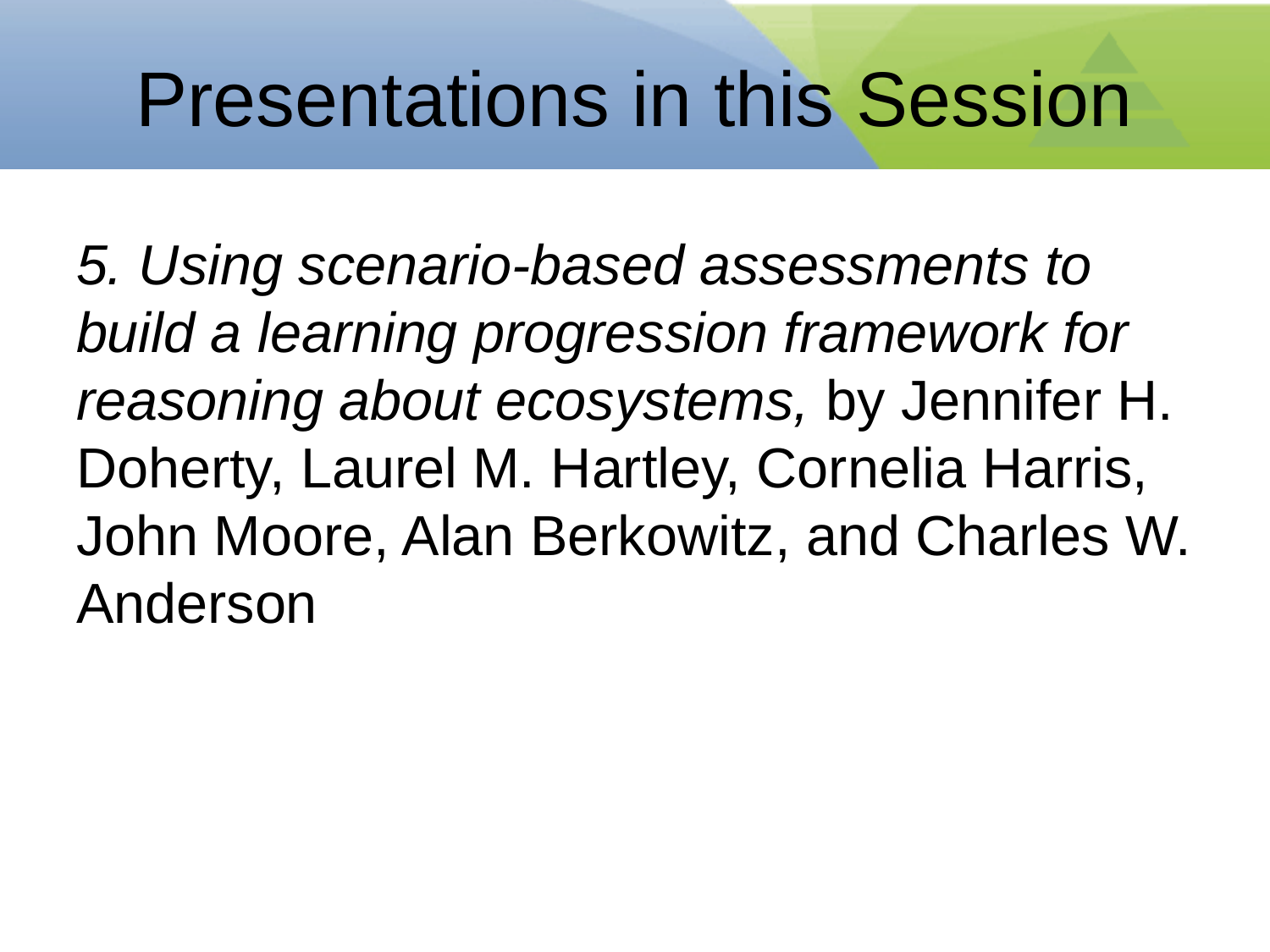

# Presentations in this Session
5. Using scenario-based assessments to build a learning progression framework for reasoning about ecosystems, by Jennifer H. Doherty, Laurel M. Hartley, Cornelia Harris, John Moore, Alan Berkowitz, and Charles W. Anderson